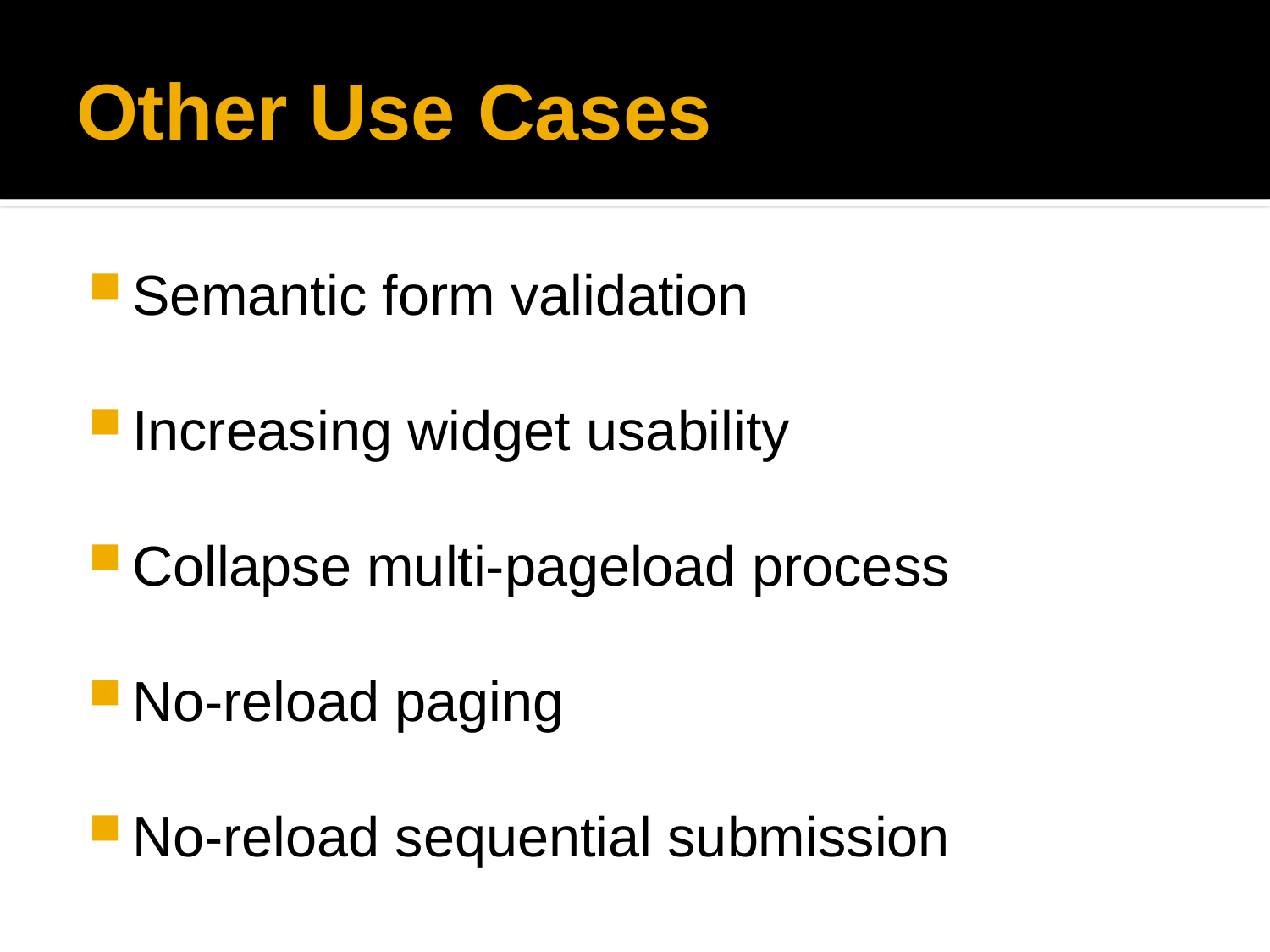

# Other Use Cases
Semantic form validation

Increasing widget usability

Collapse multi-pageload process

No-reload paging

No-reload sequential submission